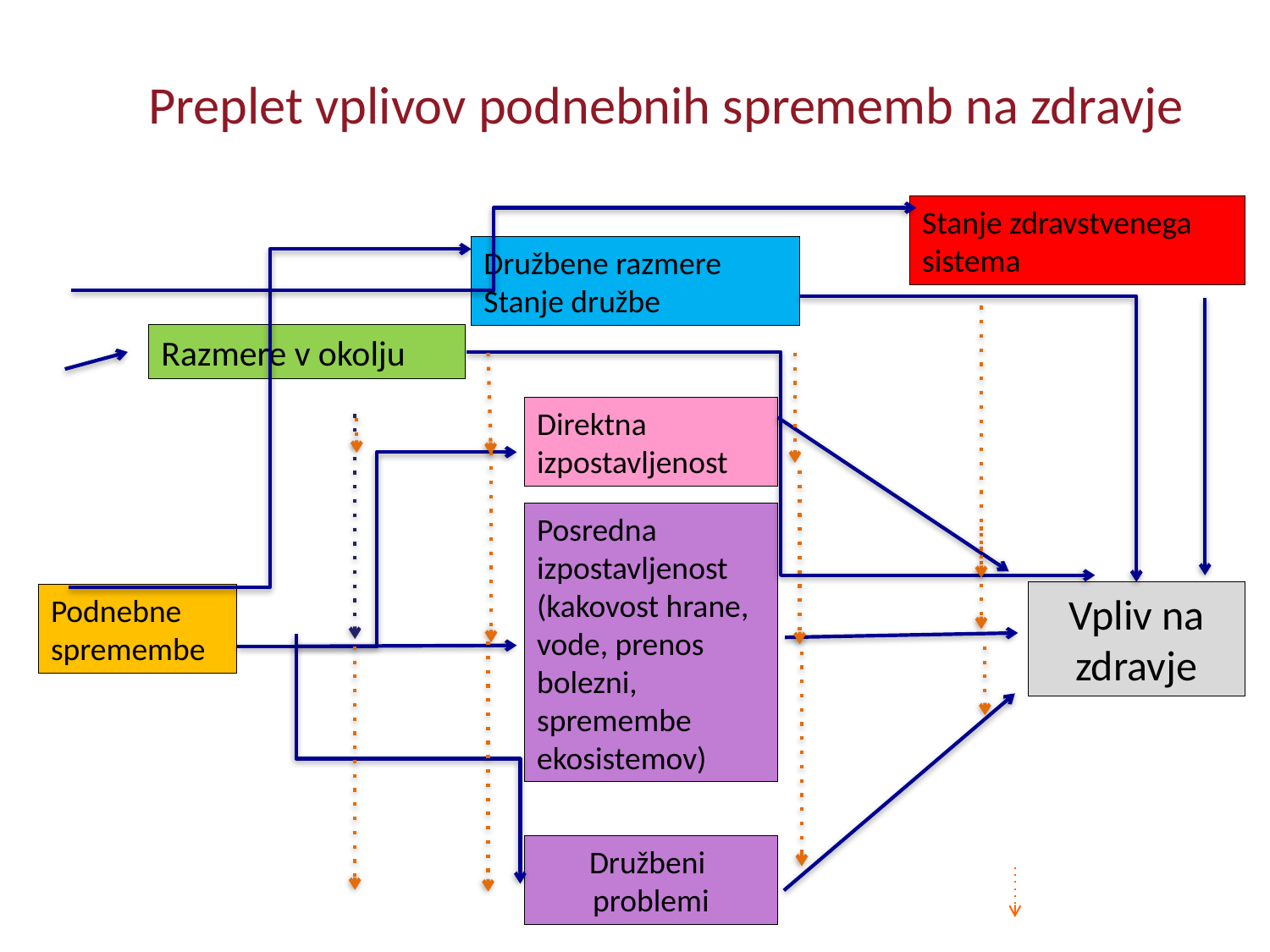

Preplet vplivov podnebnih sprememb na zdravje
Stanje zdravstvenega sistema
Družbene razmere
Stanje družbe
Razmere v okolju
Direktna izpostavljenost
Posredna izpostavljenost
(kakovost hrane, vode, prenos bolezni, spremembe ekosistemov)
Vpliv na zdravje
Podnebne spremembe
Družbeni  problemi